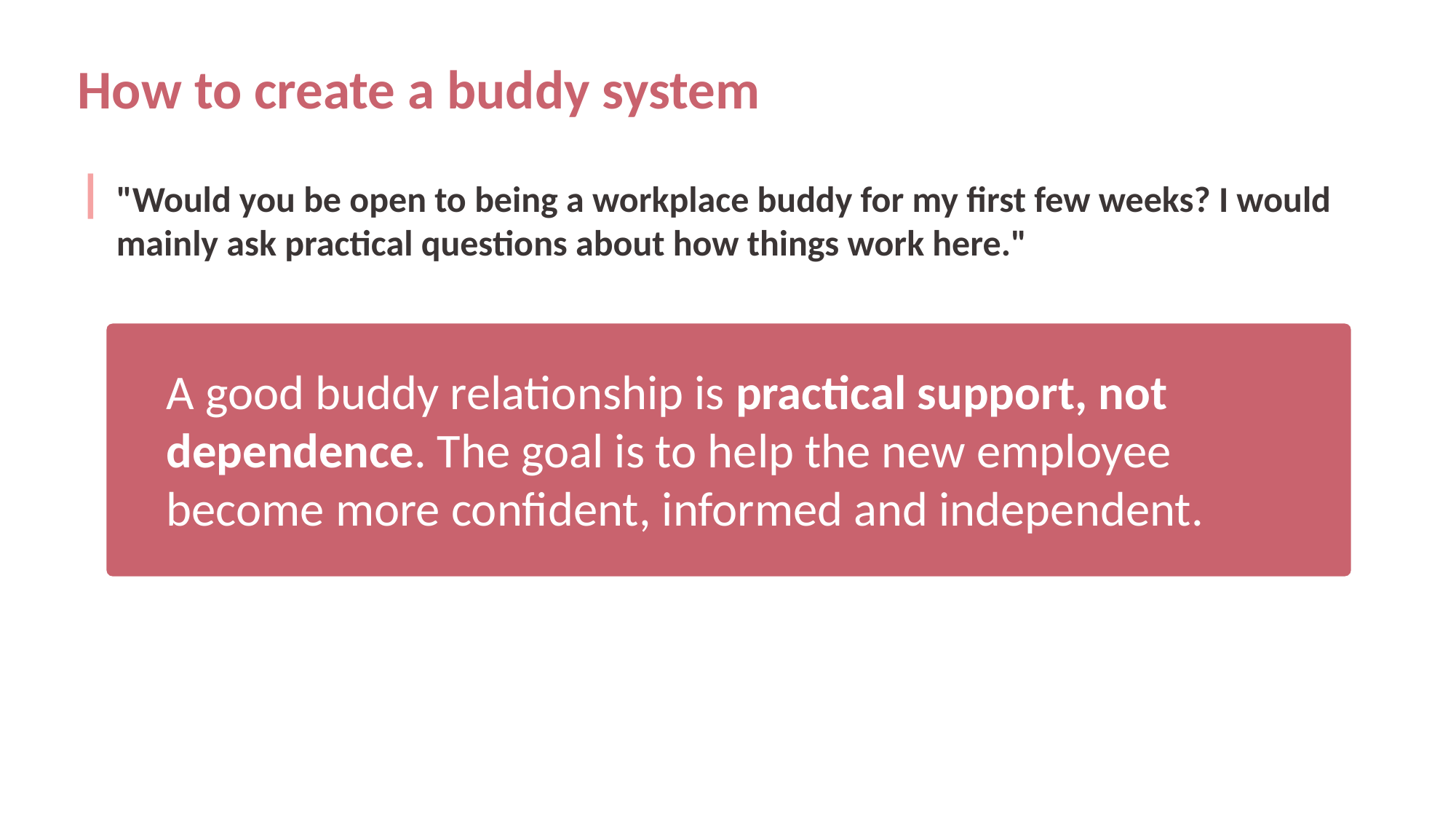

How to create a buddy system

"Would you be open to being a workplace buddy for my first few weeks? I would mainly ask practical questions about how things work here."

A good buddy relationship is practical support, not dependence. The goal is to help the new employee become more confident, informed and independent.